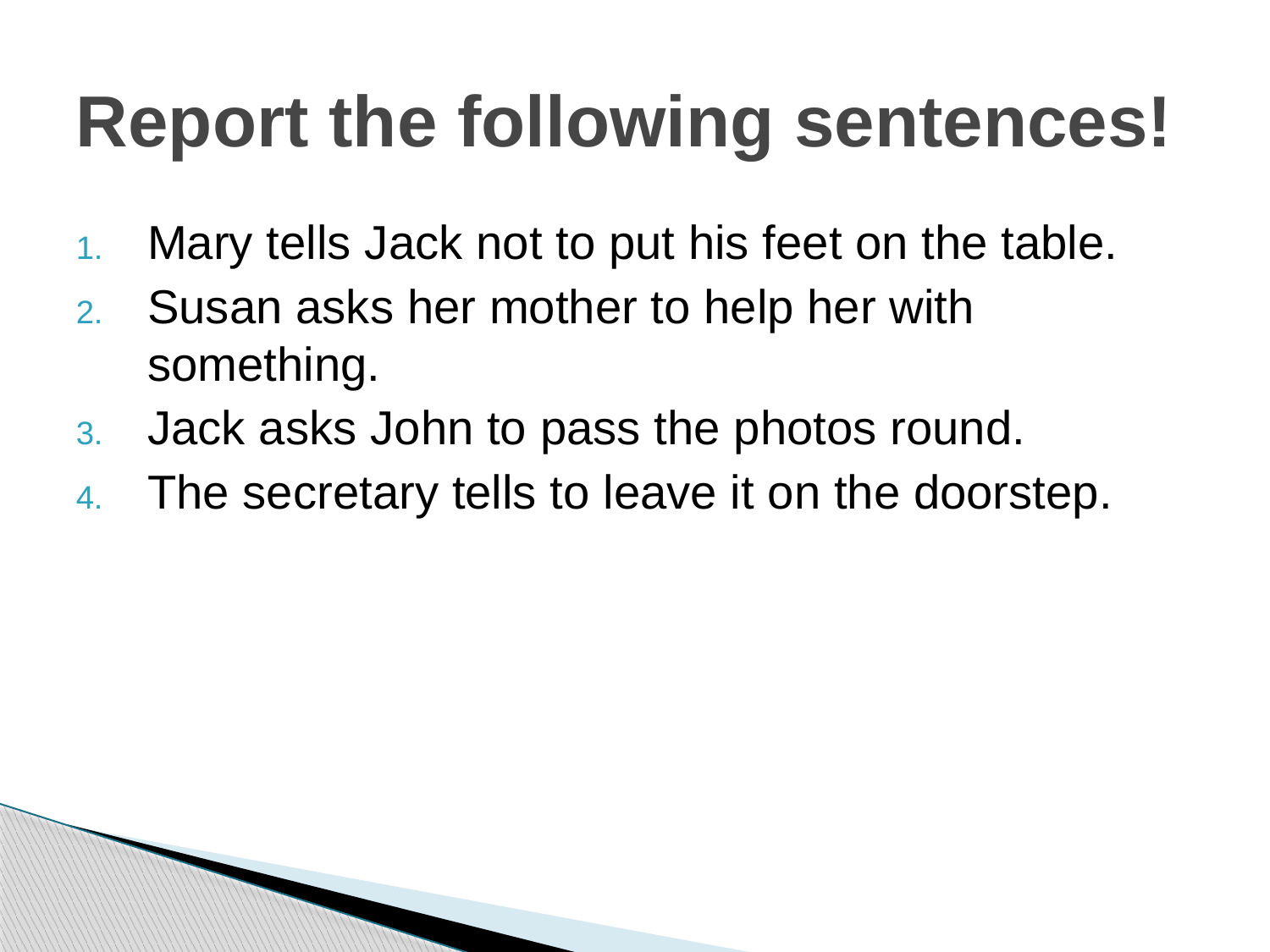

# Report the following sentences!
Mary tells Jack not to put his feet on the table.
Susan asks her mother to help her with something.
Jack asks John to pass the photos round.
The secretary tells to leave it on the doorstep.